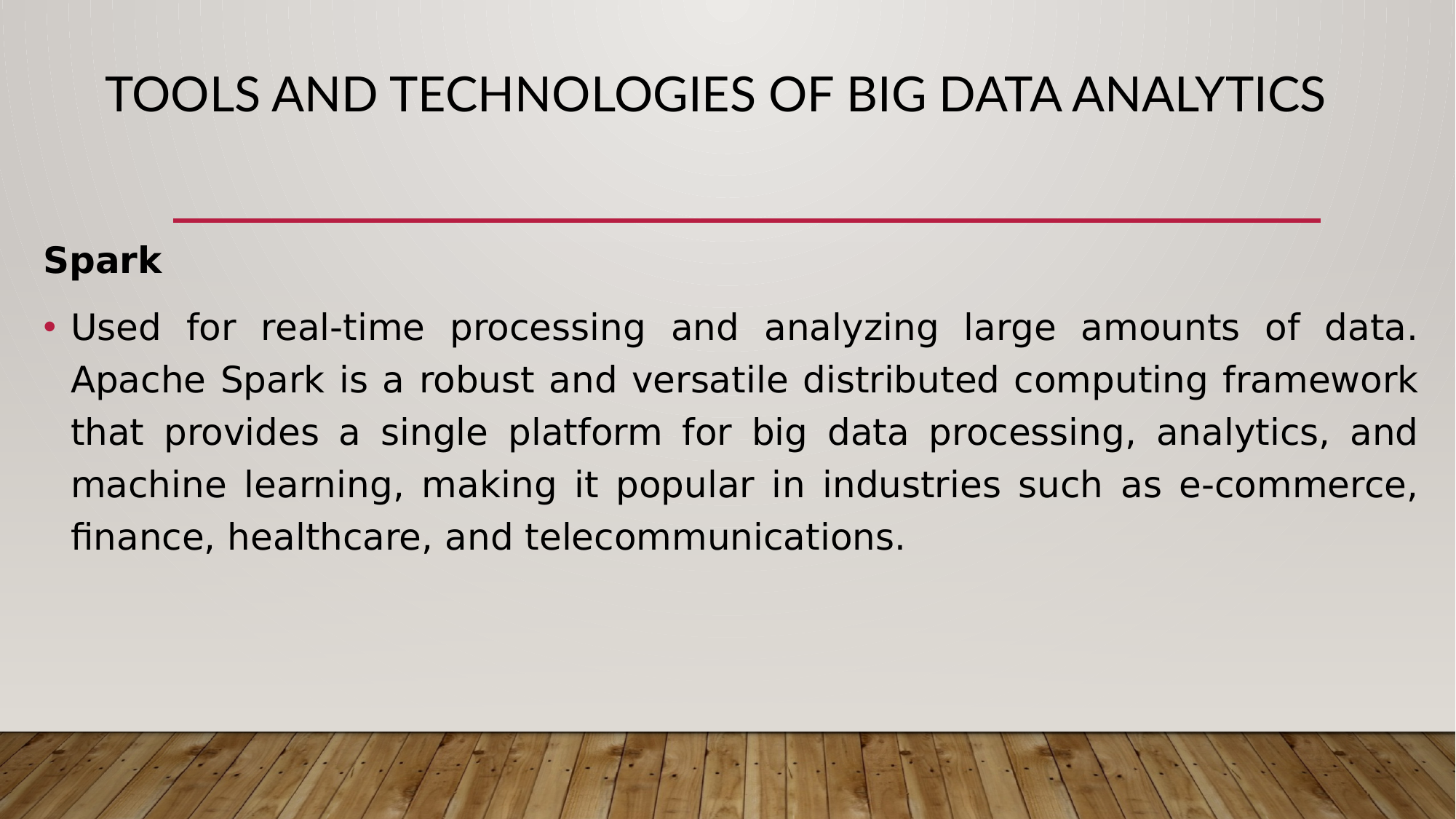

# Tools and Technologies of Big Data Analytics
Spark
Used for real-time processing and analyzing large amounts of data. Apache Spark is a robust and versatile distributed computing framework that provides a single platform for big data processing, analytics, and machine learning, making it popular in industries such as e-commerce, finance, healthcare, and telecommunications.